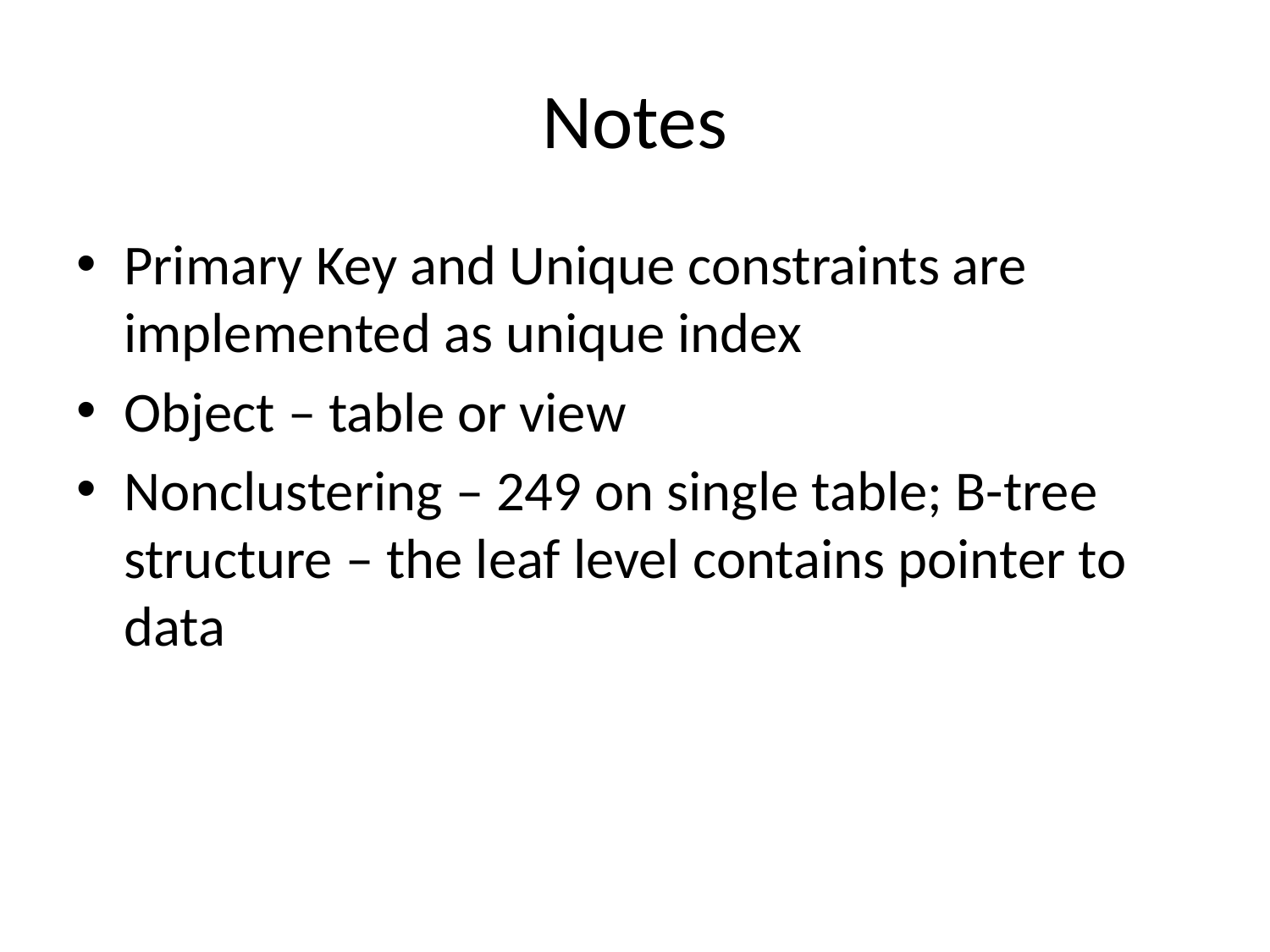

# Notes
Primary Key and Unique constraints are implemented as unique index
Object – table or view
Nonclustering – 249 on single table; B-tree structure – the leaf level contains pointer to data